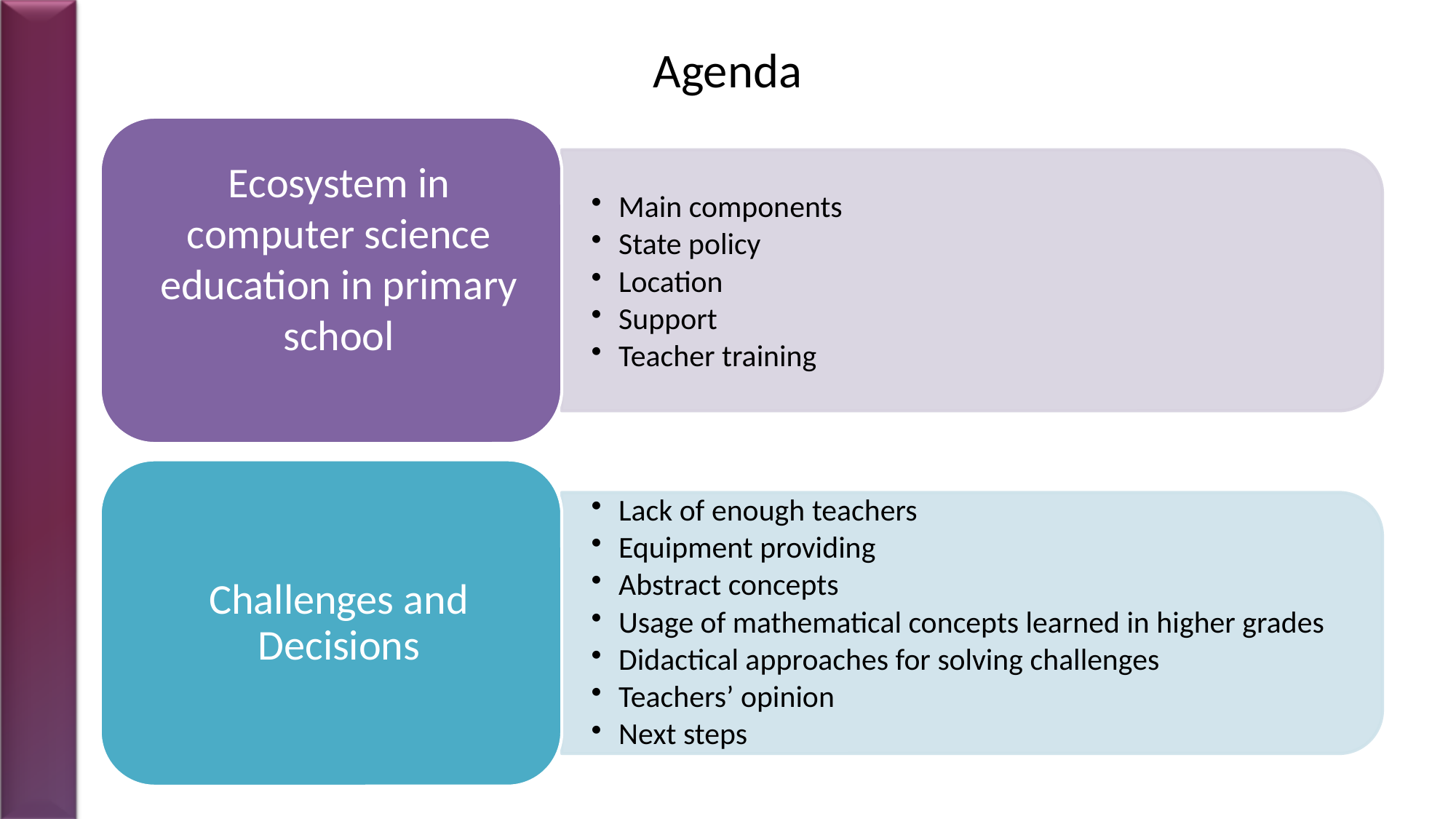

# Agenda

Main components
State policy
Location
Support
Teacher training

Ecosystem in computer science education in primary school

Lack of enough teachers
Equipment providing
Abstract concepts
Usage of mathematical concepts learned in higher grades
Didactical approaches for solving challenges
Teachers’ opinion
Next steps
Challenges and Decisions